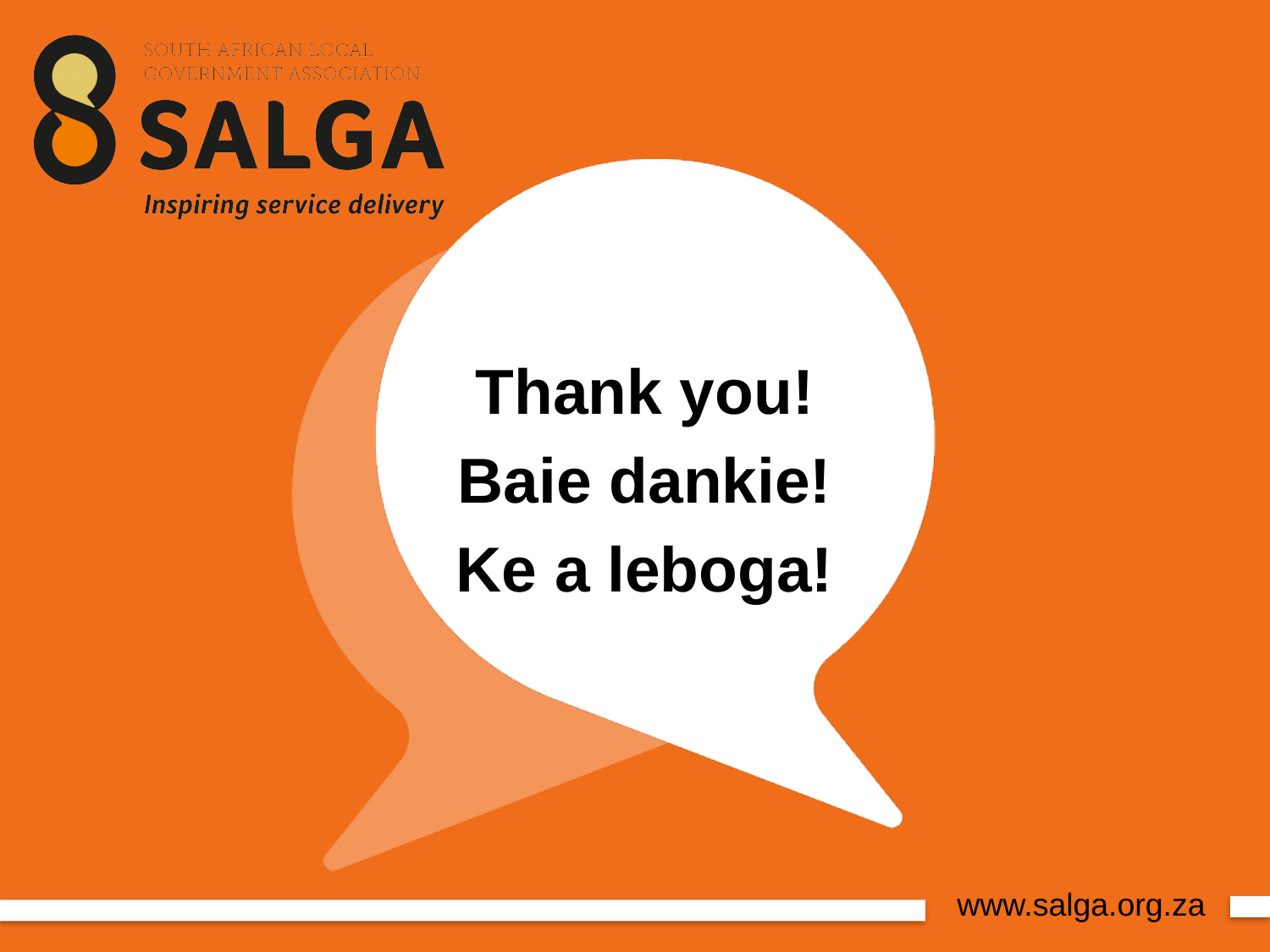

#
Thank you!
Baie dankie!
Ke a leboga!